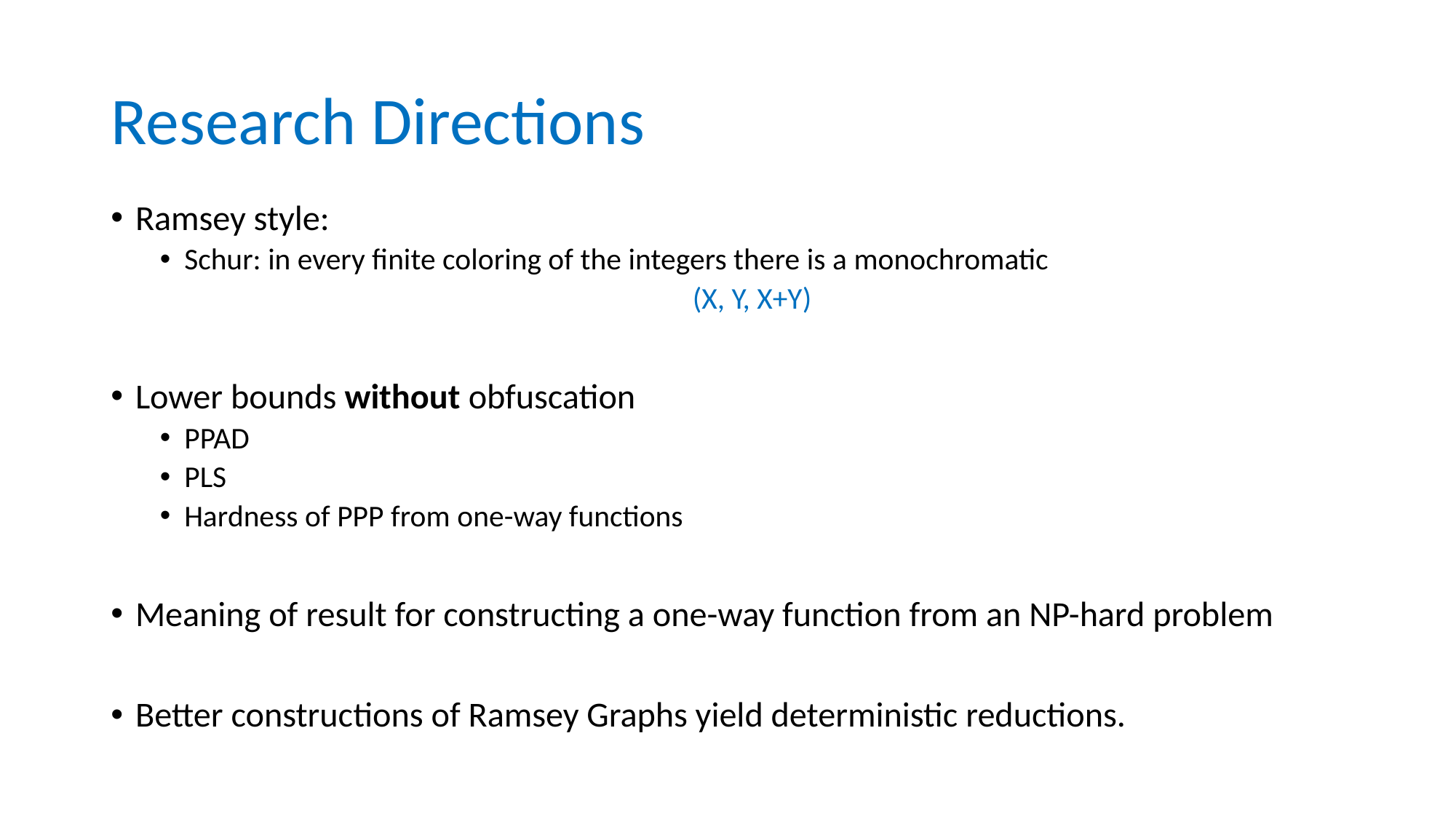

# Research Directions
Ramsey style:
Schur: in every finite coloring of the integers there is a monochromatic
(X, Y, X+Y)

Lower bounds without obfuscation
PPAD
PLS
Hardness of PPP from one-way functions

Meaning of result for constructing a one-way function from an NP-hard problem

Better constructions of Ramsey Graphs yield deterministic reductions.